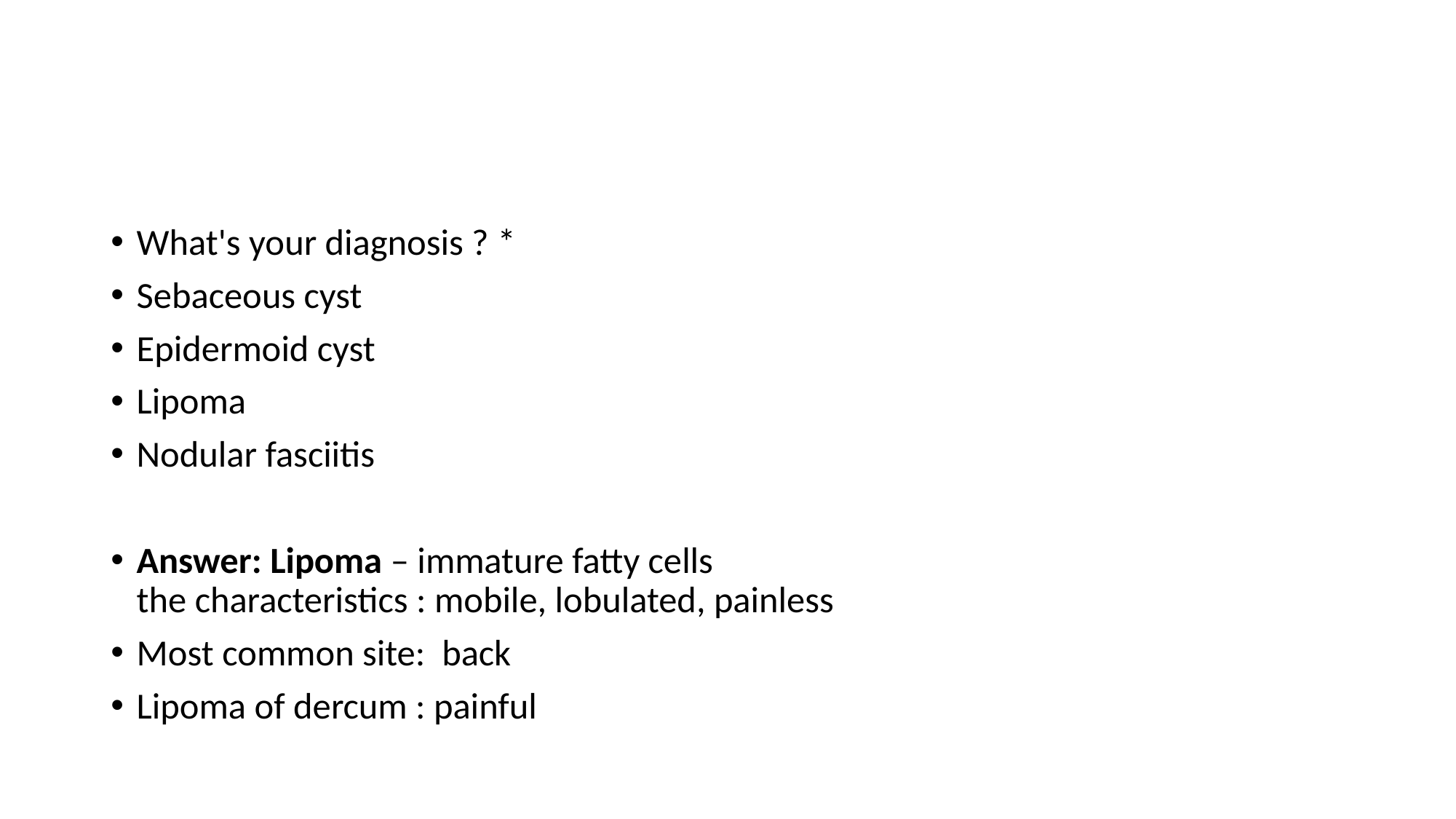

#
What's your diagnosis ? *
Sebaceous cyst
Epidermoid cyst
Lipoma
Nodular fasciitis

Answer: Lipoma – immature fatty cells
the characteristics : mobile, lobulated, painless
Most common site:  back
Lipoma of dercum : painful